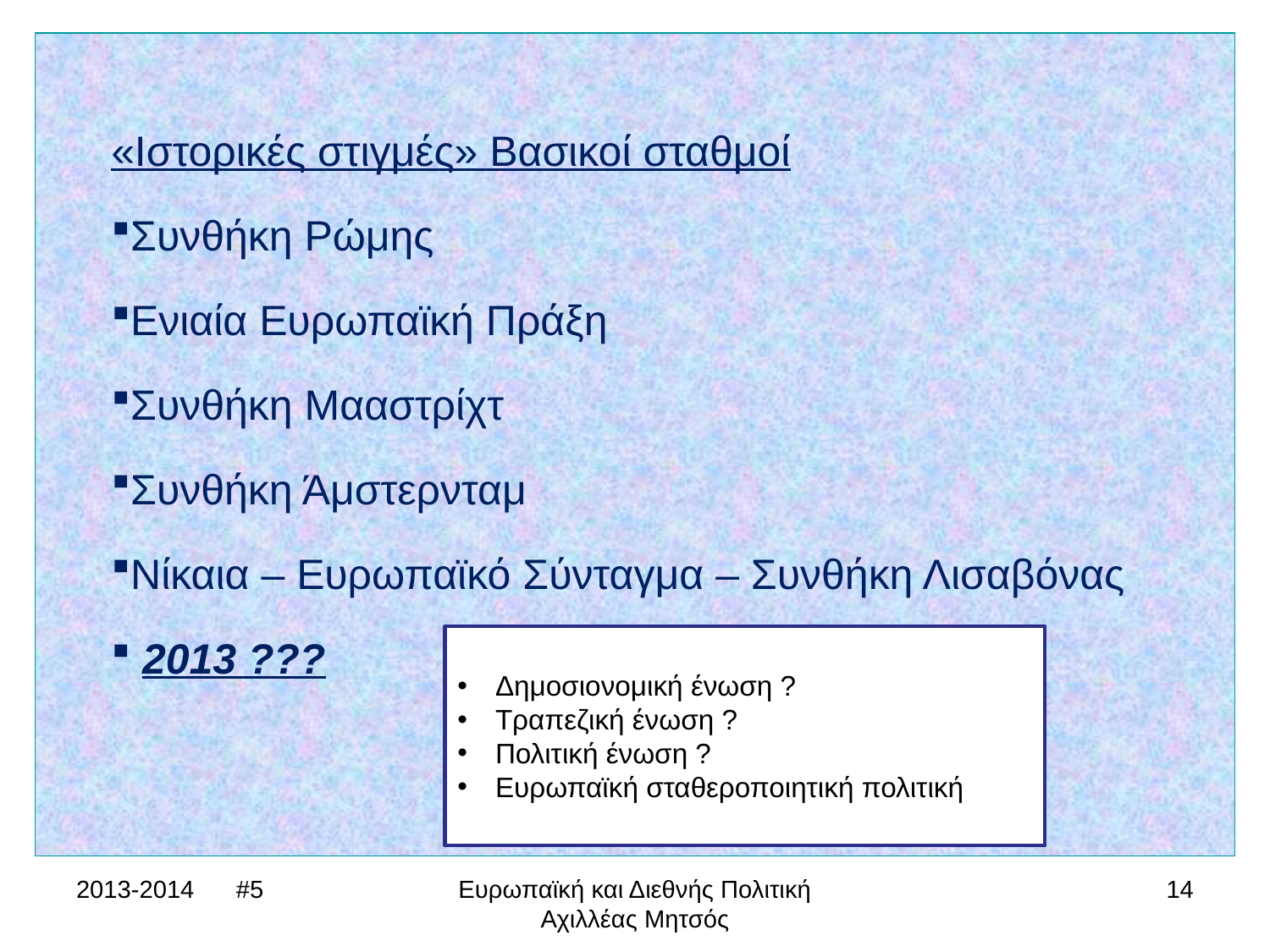

«Ιστορικές στιγμές» Βασικοί σταθμοί
Συνθήκη Ρώμης
Ενιαία Ευρωπαϊκή Πράξη
Συνθήκη Μααστρίχτ
Συνθήκη Άμστερνταμ
Νίκαια – Ευρωπαϊκό Σύνταγμα – Συνθήκη Λισαβόνας
 2013 ???
 Δημοσιονομική ένωση ?
 Τραπεζική ένωση ?
 Πολιτική ένωση ?
 Ευρωπαϊκή σταθεροποιητική πολιτική
2013-2014      #5
Ευρωπαϊκή και Διεθνής Πολιτική Αχιλλέας Μητσός
14